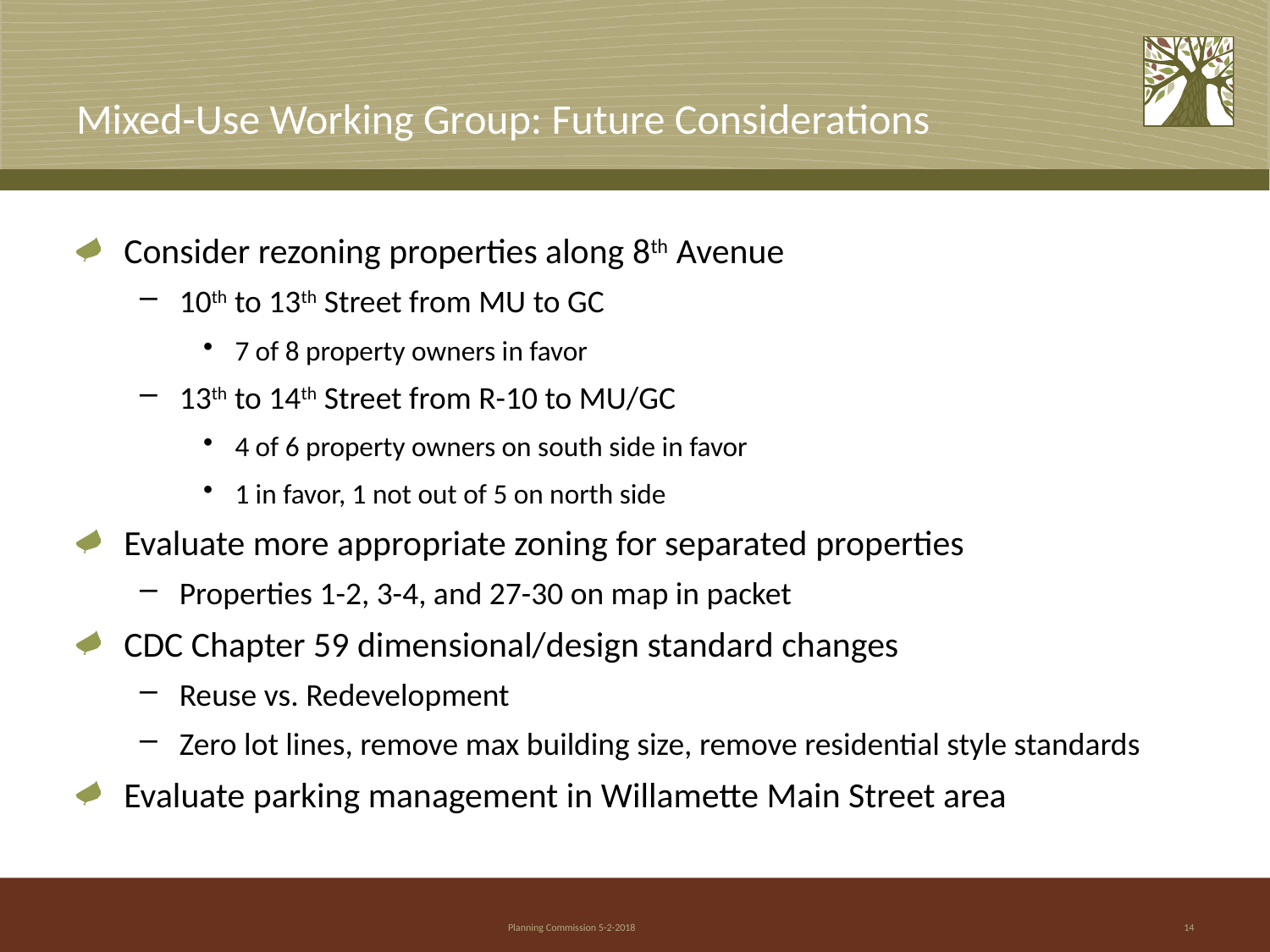

# Mixed-Use Working Group: Future Considerations
Consider rezoning properties along 8th Avenue
10th to 13th Street from MU to GC
7 of 8 property owners in favor
13th to 14th Street from R-10 to MU/GC
4 of 6 property owners on south side in favor
1 in favor, 1 not out of 5 on north side
Evaluate more appropriate zoning for separated properties
Properties 1-2, 3-4, and 27-30 on map in packet
CDC Chapter 59 dimensional/design standard changes
Reuse vs. Redevelopment
Zero lot lines, remove max building size, remove residential style standards
Evaluate parking management in Willamette Main Street area